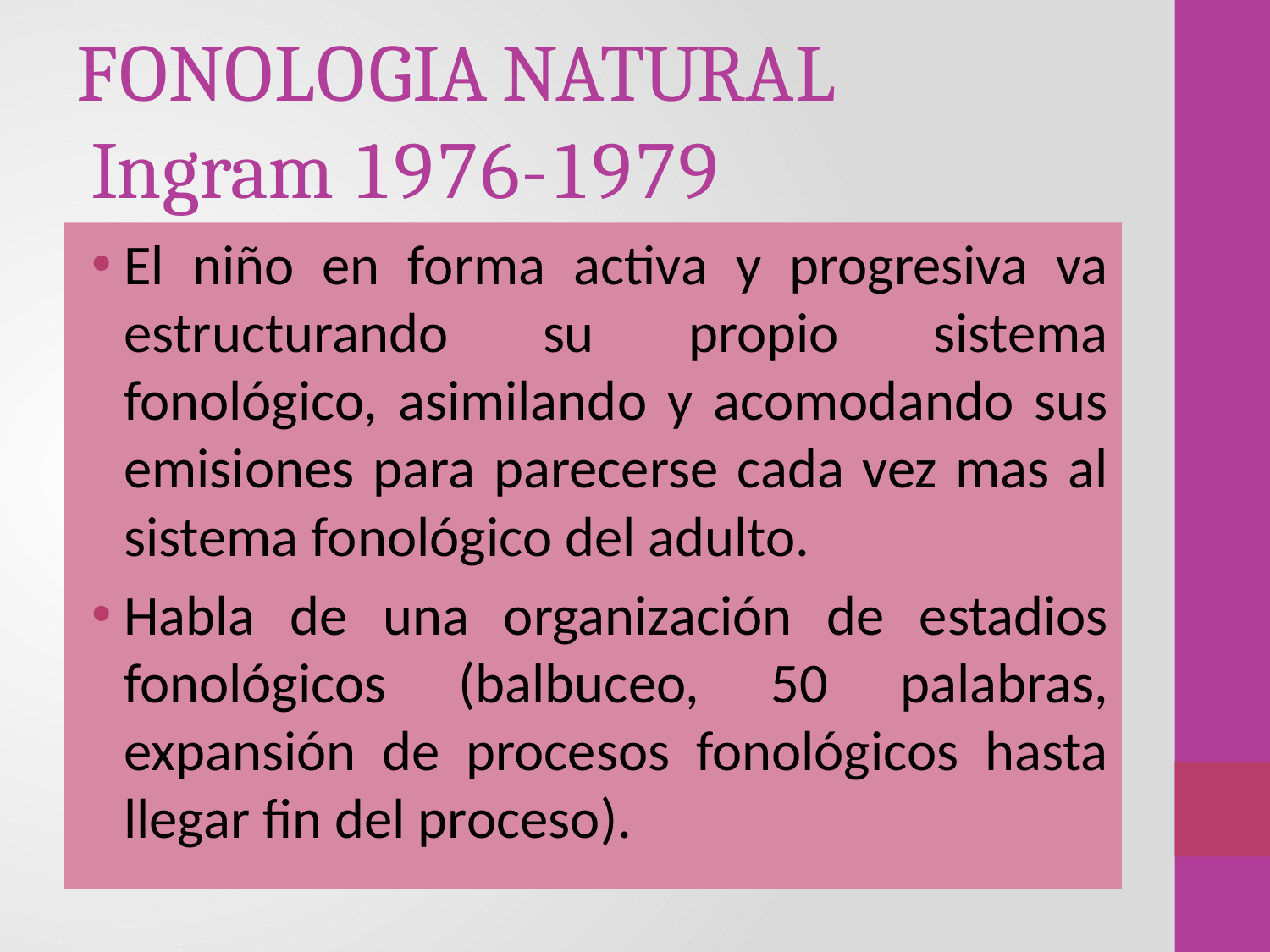

# FONOLOGIA NATURAL Ingram 1976-1979
El niño en forma activa y progresiva va estructurando su propio sistema fonológico, asimilando y acomodando sus emisiones para parecerse cada vez mas al sistema fonológico del adulto.
Habla de una organización de estadios fonológicos (balbuceo, 50 palabras, expansión de procesos fonológicos hasta llegar fin del proceso).